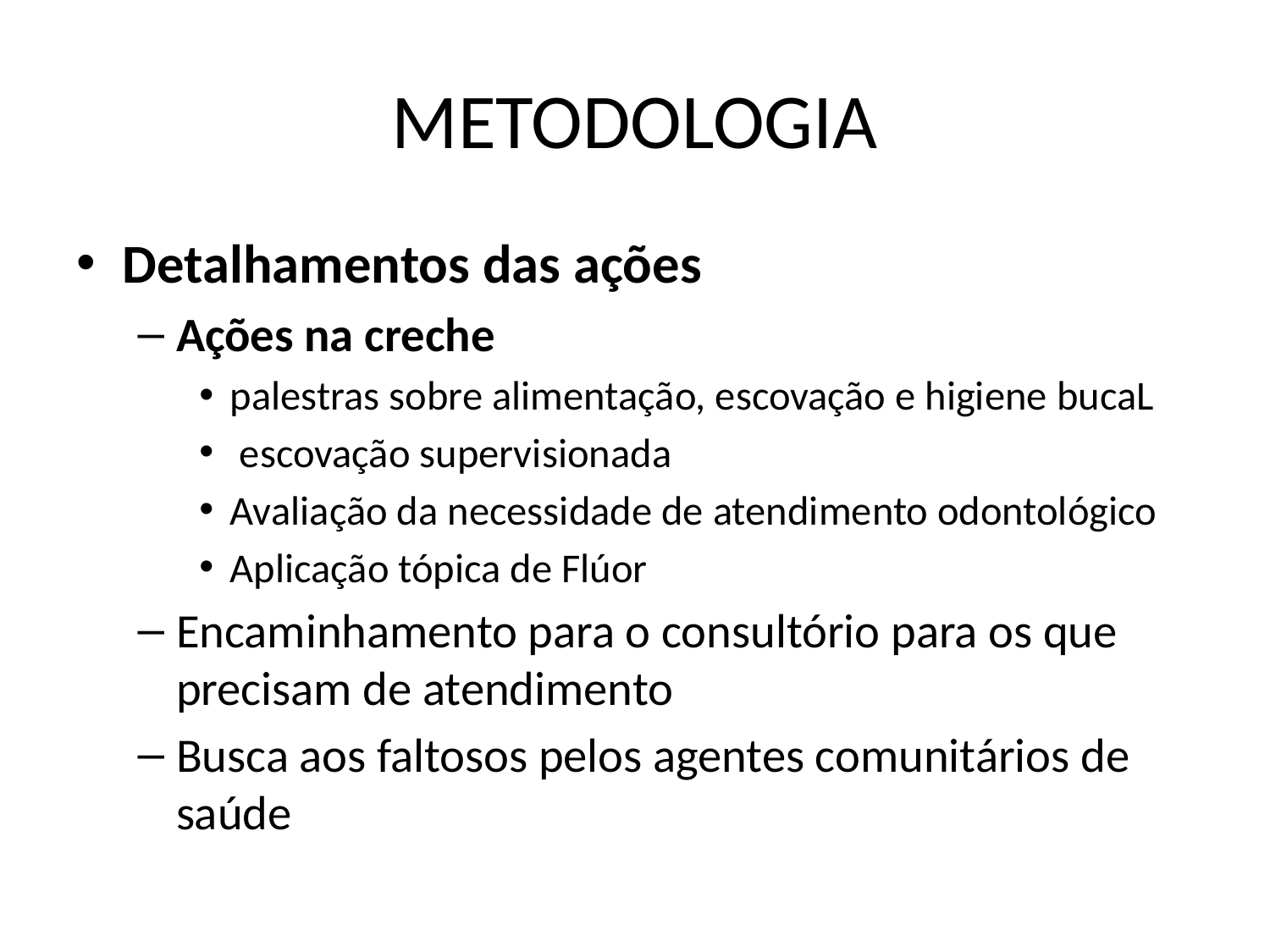

# METODOLOGIA
Detalhamentos das ações
Ações na creche
palestras sobre alimentação, escovação e higiene bucaL
 escovação supervisionada
Avaliação da necessidade de atendimento odontológico
Aplicação tópica de Flúor
Encaminhamento para o consultório para os que precisam de atendimento
Busca aos faltosos pelos agentes comunitários de saúde